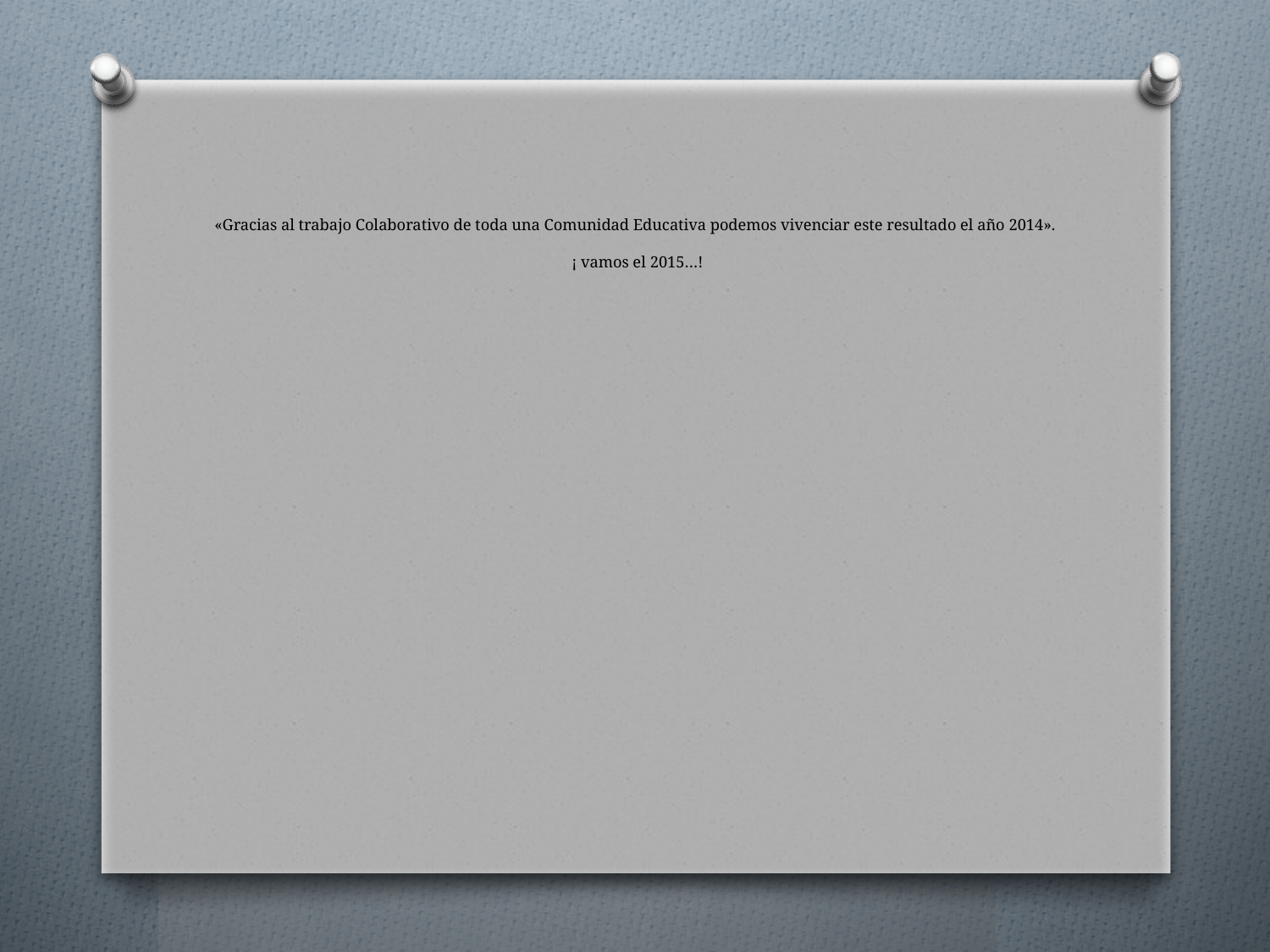

# «Gracias al trabajo Colaborativo de toda una Comunidad Educativa podemos vivenciar este resultado el año 2014». ¡ vamos el 2015…!